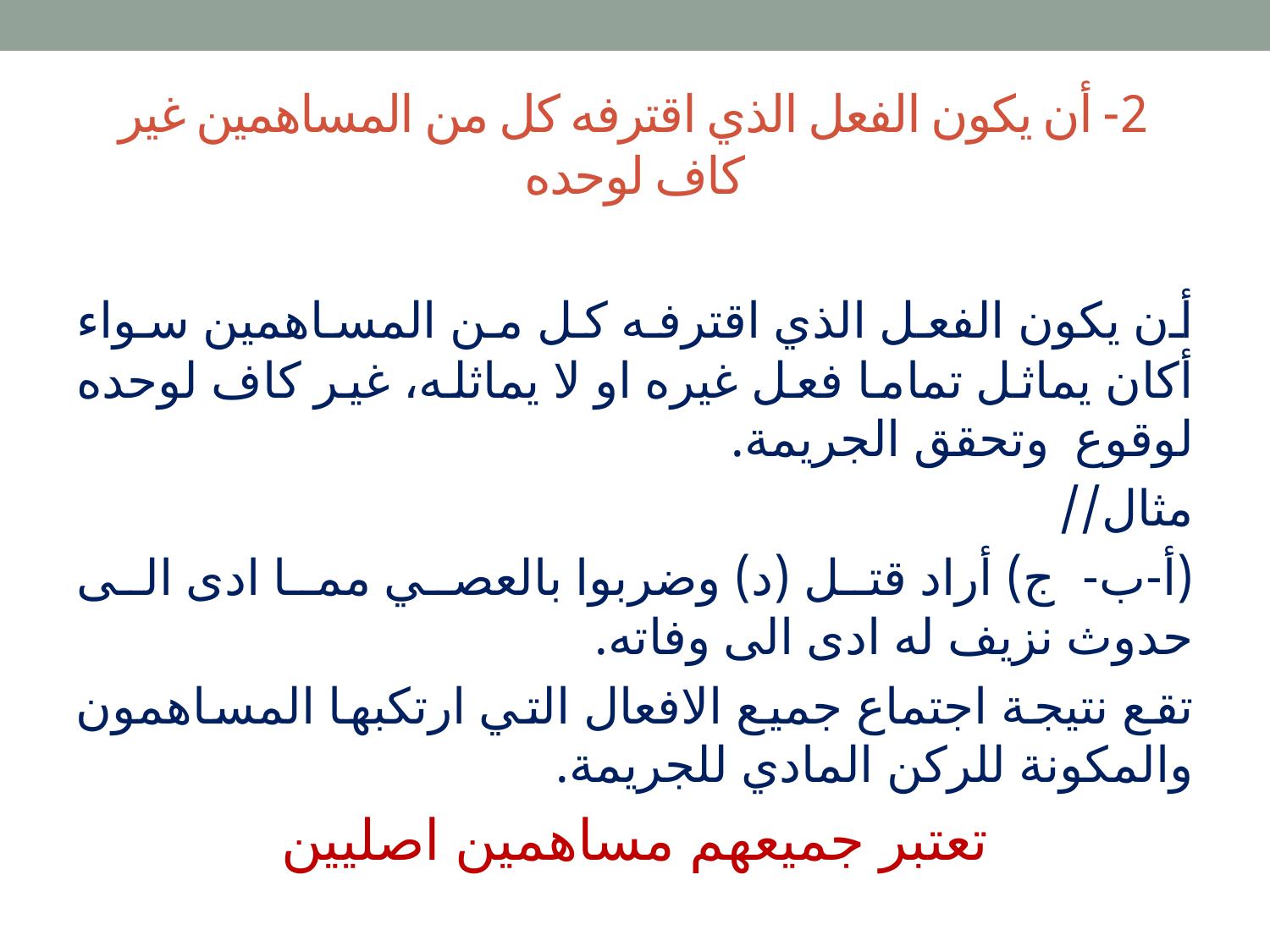

# 2- أن يكون الفعل الذي اقترفه كل من المساهمين غير كاف لوحده

أن يكون الفعل الذي اقترفه كل من المساهمين سواء أكان يماثل تماما فعل غيره او لا يماثله، غير كاف لوحده لوقوع  وتحقق الجريمة.
مثال//
(أ-ب-ج) أراد قتل (د) وضربوا بالعصي مما ادى الى حدوث نزيف له ادى الى وفاته.
تقع نتيجة اجتماع جميع الافعال التي ارتكبها المساهمون والمكونة للركن المادي للجريمة.
تعتبر جميعهم مساهمين اصليين